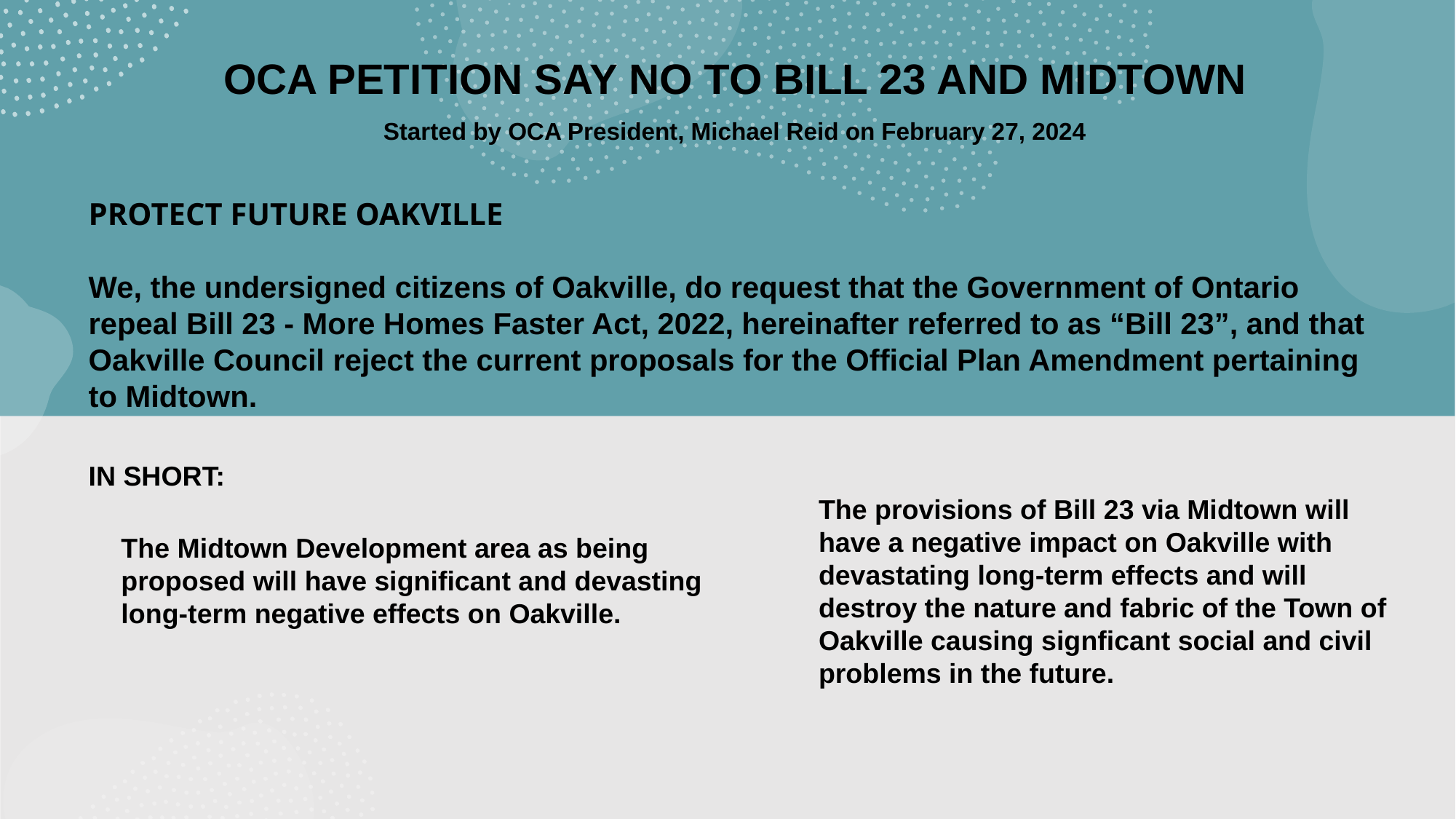

OCA PETITION SAY NO TO BILL 23 AND MIDTOWN
Started by OCA President, Michael Reid on February 27, 2024

PROTECT FUTURE OAKVILLE

We, the undersigned citizens of Oakville, do request that the Government of Ontario repeal Bill 23 - More Homes Faster Act, 2022, hereinafter referred to as “Bill 23”, and that Oakville Council reject the current proposals for the Official Plan Amendment pertaining to Midtown.
IN SHORT:
The provisions of Bill 23 via Midtown will have a negative impact on Oakville with devastating long-term effects and will destroy the nature and fabric of the Town of Oakville causing signficant social and civil problems in the future.
The Midtown Development area as being proposed will have significant and devasting long-term negative effects on Oakville.